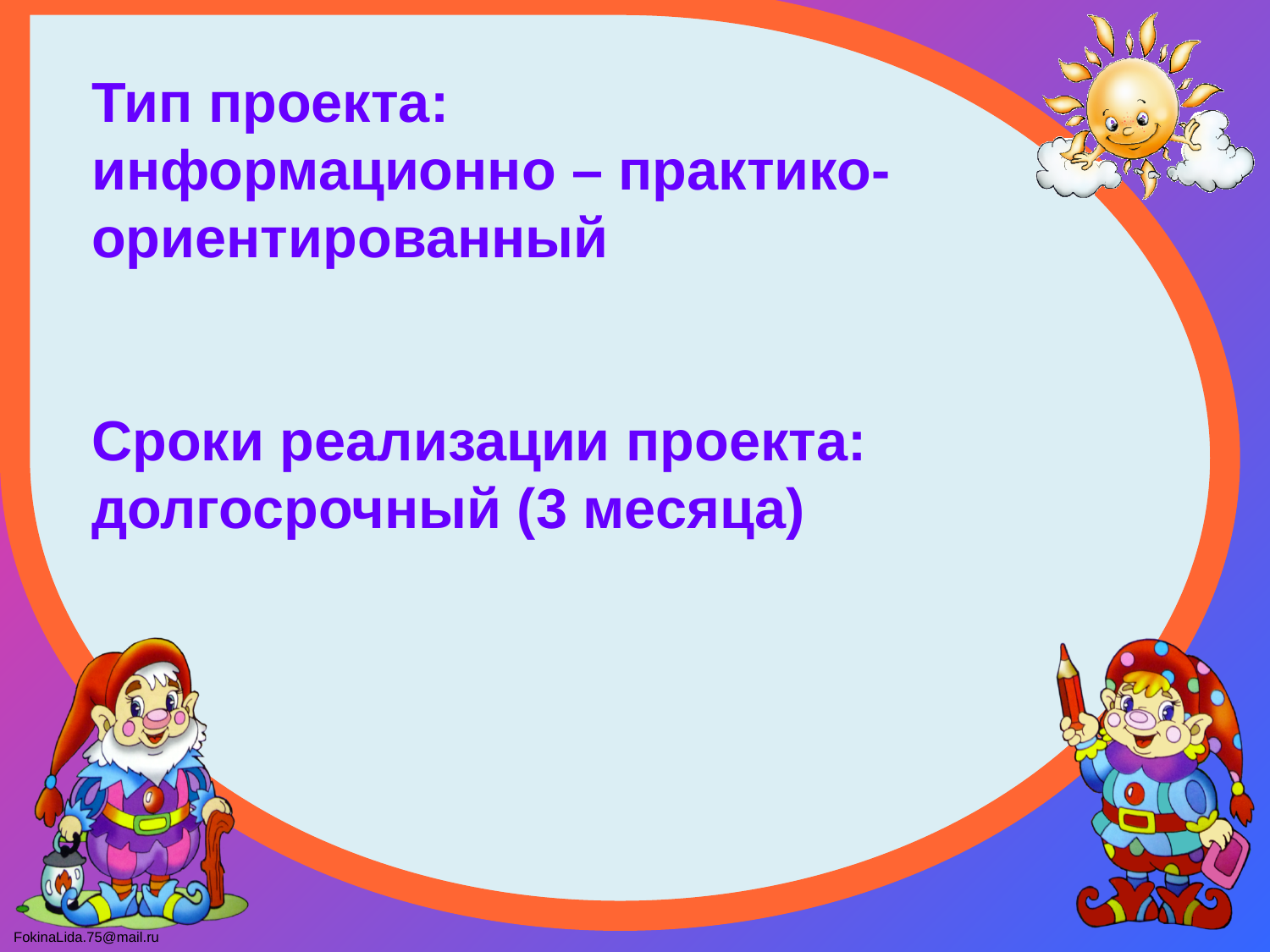

Тип проекта:
информационно – практико-ориентированный
Сроки реализации проекта: долгосрочный (3 месяца)